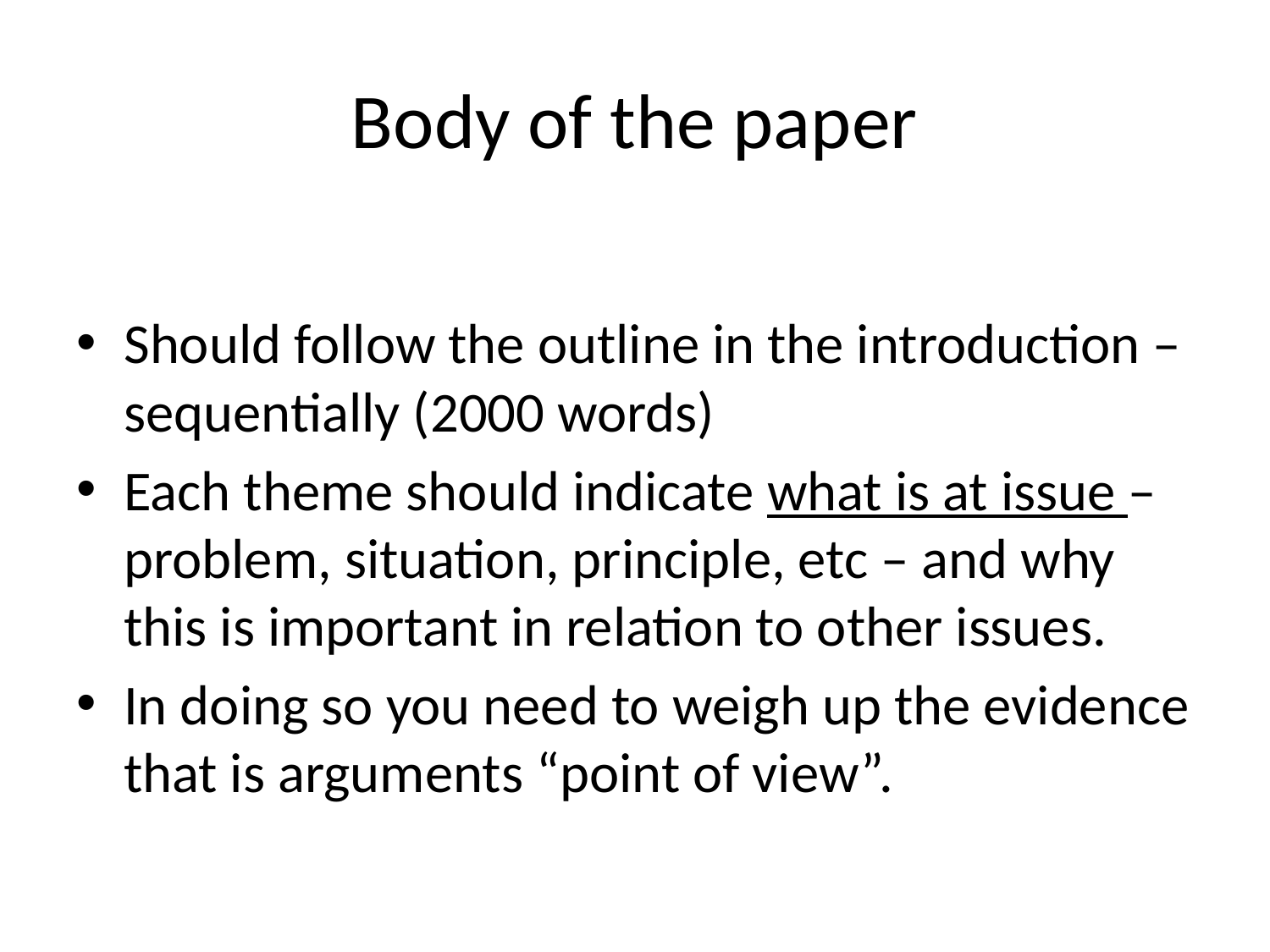

# Body of the paper

Should follow the outline in the introduction – sequentially (2000 words)
Each theme should indicate what is at issue – problem, situation, principle, etc – and why this is important in relation to other issues.
In doing so you need to weigh up the evidence that is arguments “point of view”.